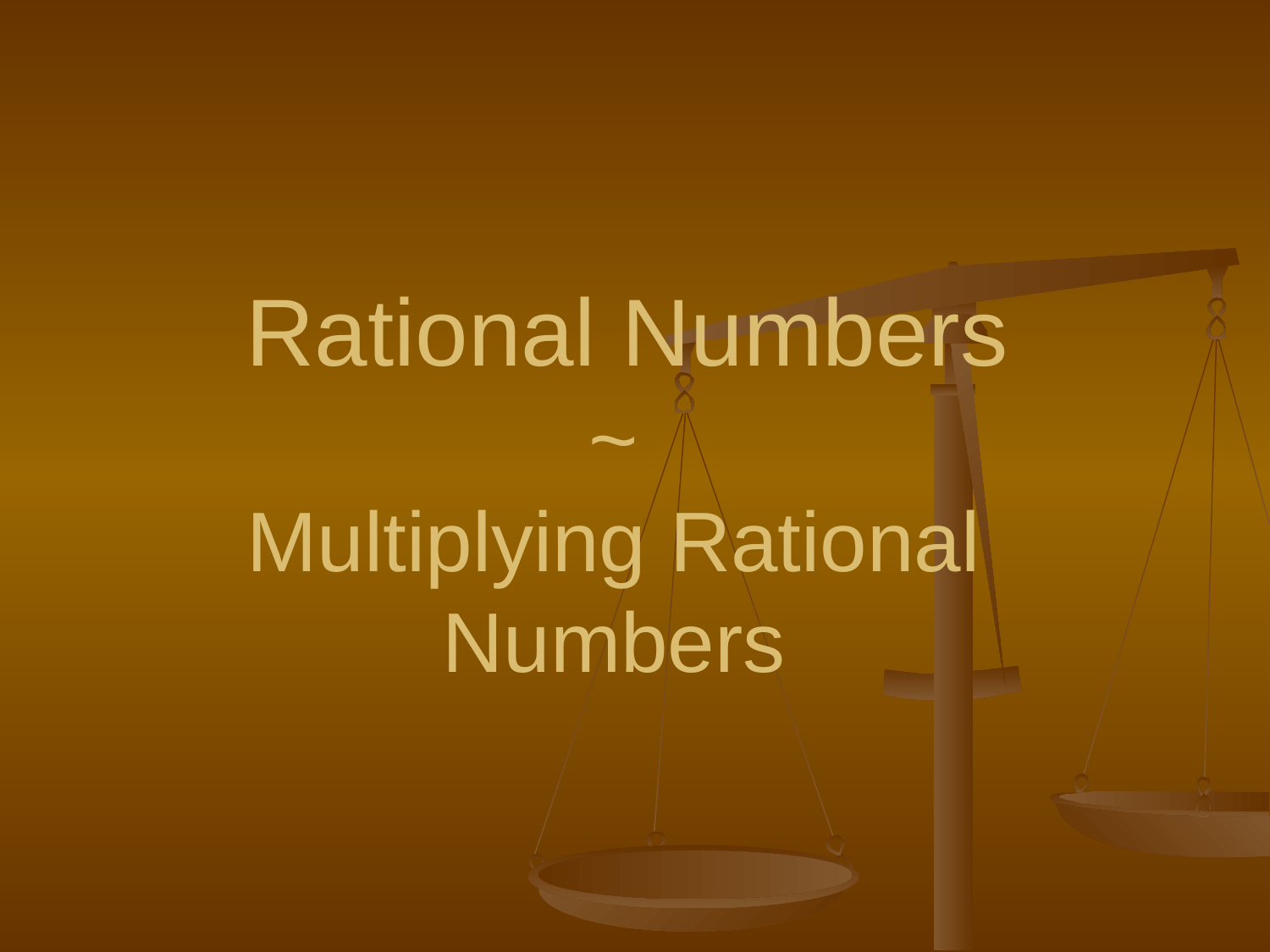

# Rational Numbers ~ Multiplying Rational Numbers